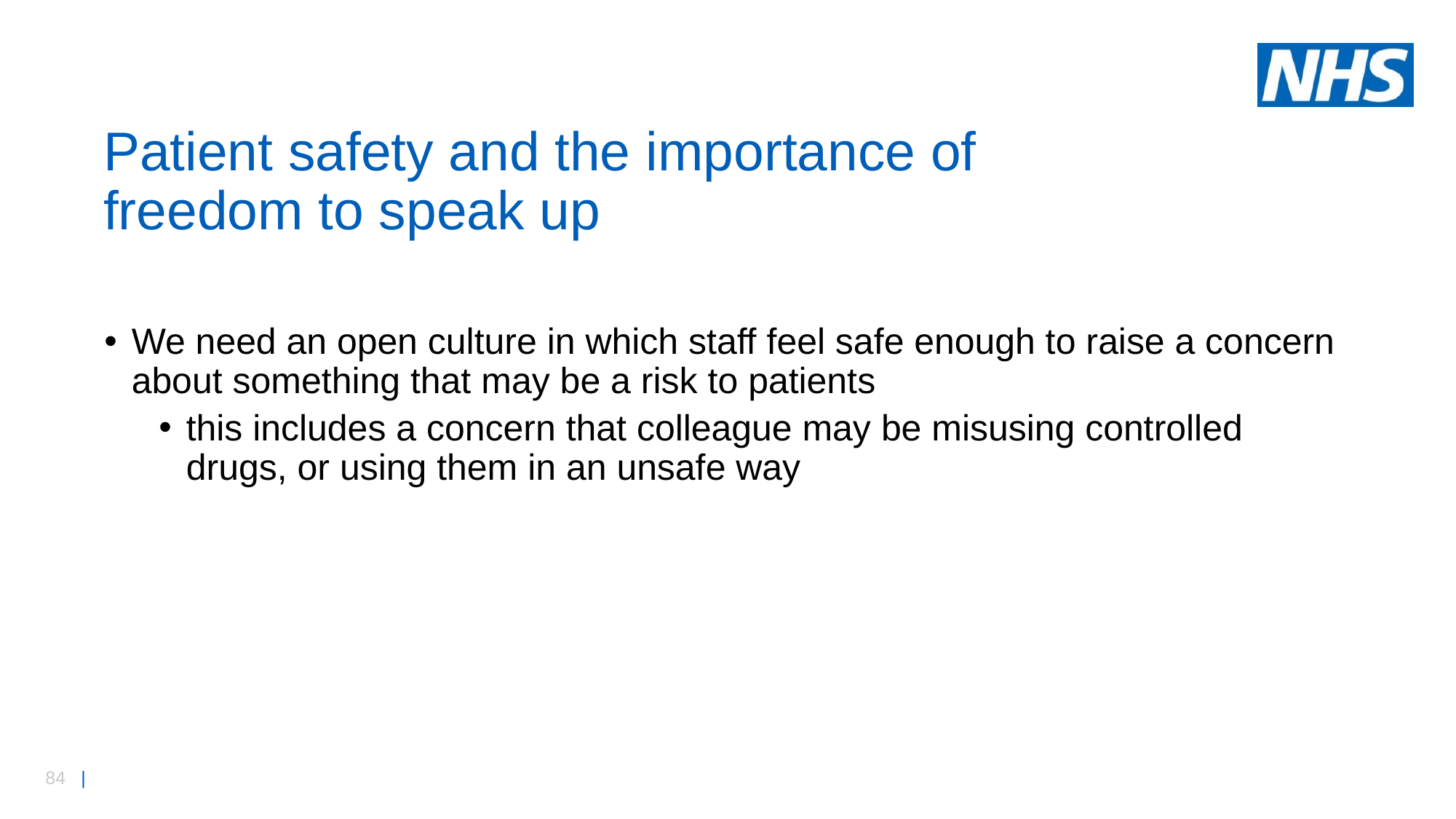

# Patient safety and the importance of freedom to speak up

We need an open culture in which staff feel safe enough to raise a concern about something that may be a risk to patients
this includes a concern that colleague may be misusing controlled drugs, or using them in an unsafe way